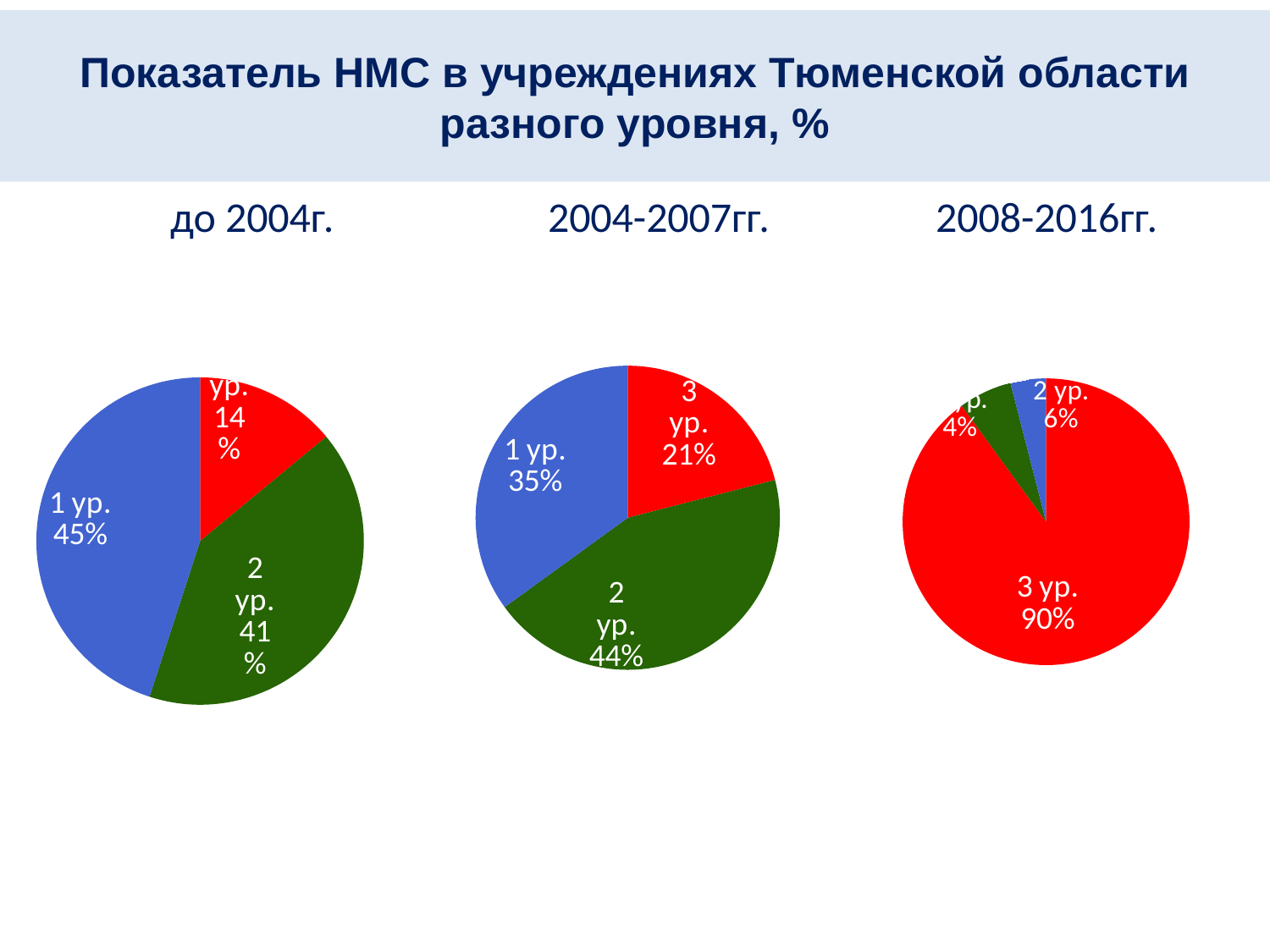

# Показатель НМС в учреждениях Тюменской области разного уровня, %
| до 2004г. | 2004-2007гг. | 2008-2016гг. |
| --- | --- | --- |

### Chart

| Category | Продажи |
|---|---|
| 3 ур. | 14.0 |
| 2 ур. | 41.0 |
| 1 ур. | 45.0 |

### Chart

| Category | Продажи |
|---|---|
| 3 ур. | 21.0 |
| 2 ур. | 44.0 |
| 1 ур. | 35.0 |

### Chart

| Category | Продажи |
|---|---|
| 3 ур. | 90.0 |
| 2 ур. | 6.0 |
| 1 ур. | 4.0 |